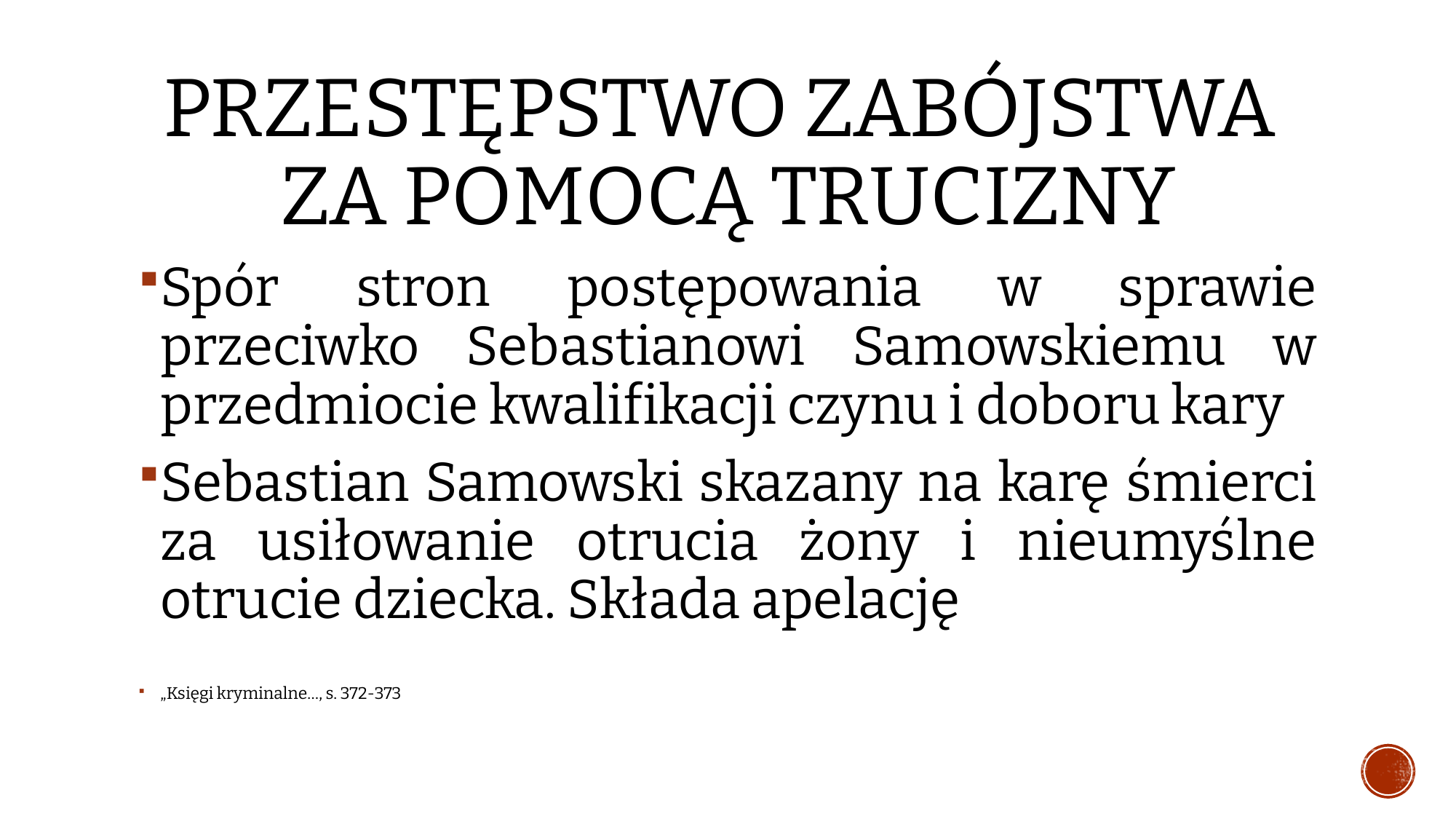

# Przestępstwo zabójstwa za pomocą trucizny
Spór stron postępowania w sprawie przeciwko Sebastianowi Samowskiemu w przedmiocie kwalifikacji czynu i doboru kary
Sebastian Samowski skazany na karę śmierci za usiłowanie otrucia żony i nieumyślne otrucie dziecka. Składa apelację

„Księgi kryminalne…, s. 372-373